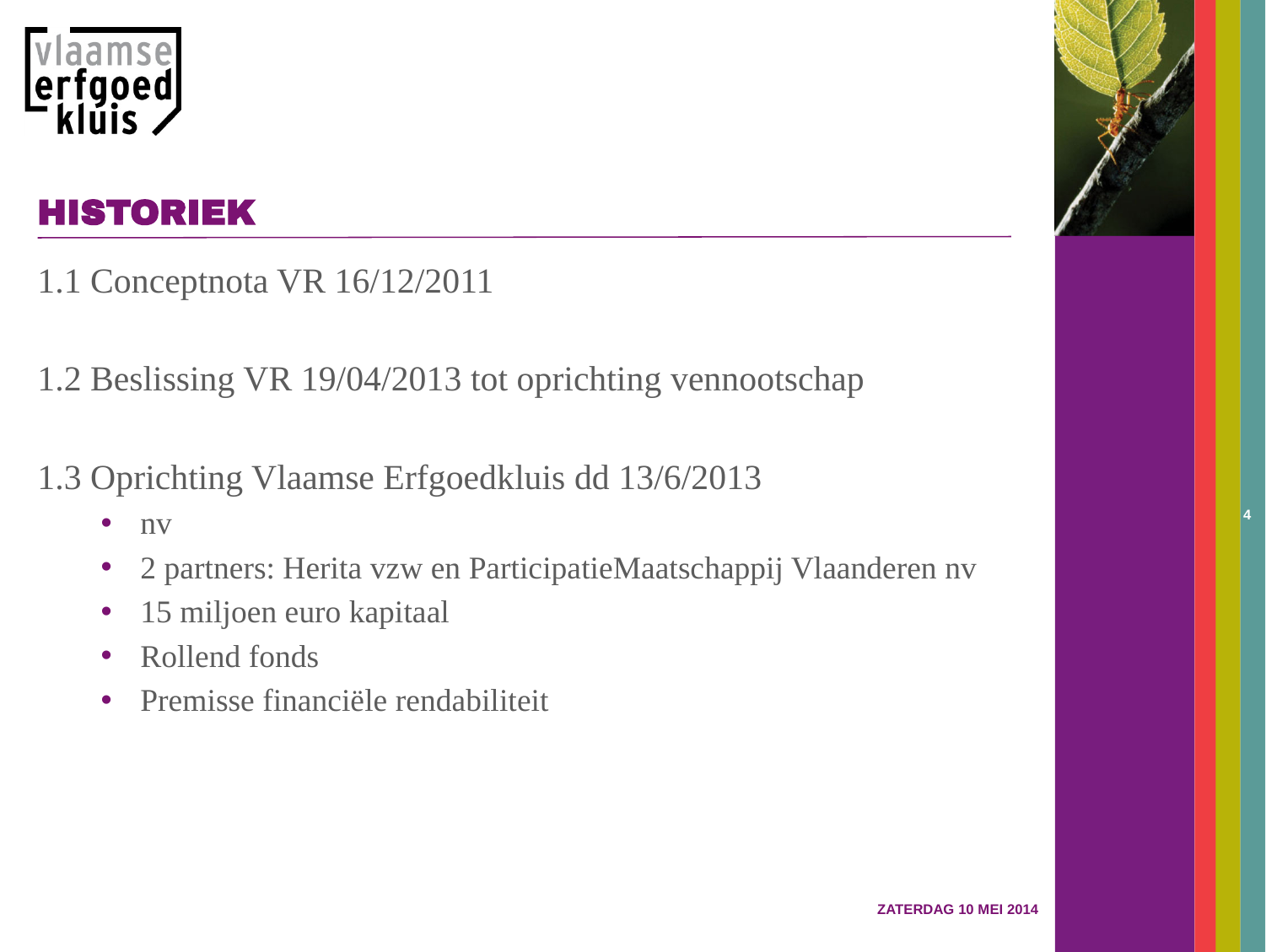

# Historiek
1.1 Conceptnota VR 16/12/2011

1.2 Beslissing VR 19/04/2013 tot oprichting vennootschap

1.3 Oprichting Vlaamse Erfgoedkluis dd 13/6/2013
nv
2 partners: Herita vzw en ParticipatieMaatschappij Vlaanderen nv
15 miljoen euro kapitaal
Rollend fonds
Premisse financiële rendabiliteit

4
zaterdag 10 mei 2014